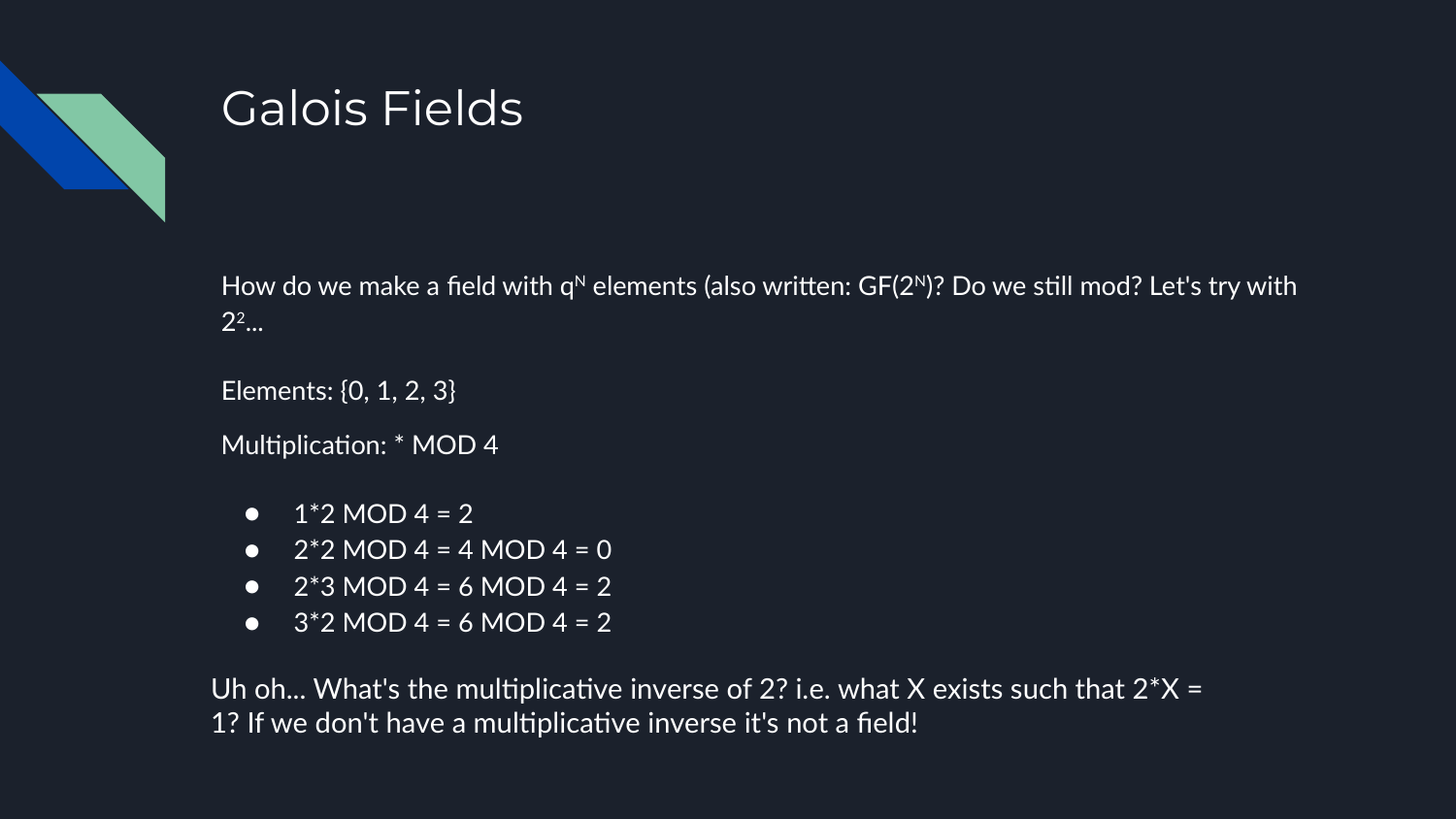

# Galois Fields
How do we make a field with qN elements (also written: GF(2N)? Do we still mod? Let's try with 22...
Elements: {0, 1, 2, 3}

Multiplication: * MOD 4
1*2 MOD 4 = 2
2*2 MOD 4 = 4 MOD 4 = 0
2*3 MOD 4 = 6 MOD 4 = 2
3*2 MOD 4 = 6 MOD 4 = 2

Uh oh... What's the multiplicative inverse of 2? i.e. what X exists such that 2*X = 1? If we don't have a multiplicative inverse it's not a field!